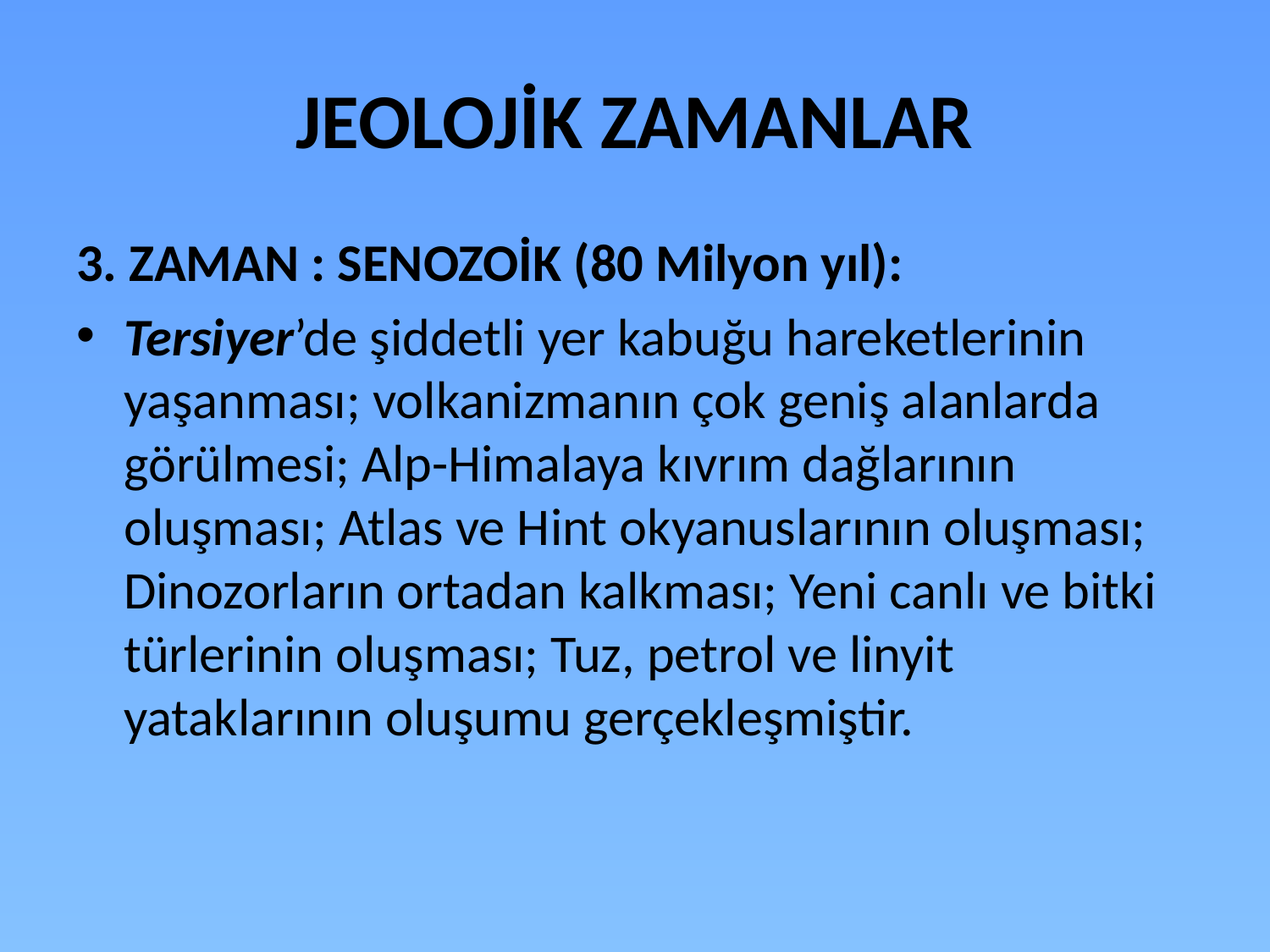

# JEOLOJİK ZAMANLAR
3. ZAMAN : SENOZOİK (80 Milyon yıl):
Tersiyer’de şiddetli yer kabuğu hareketlerinin yaşanması; volkanizmanın çok geniş alanlarda görülmesi; Alp-Himalaya kıvrım dağlarının oluşması; Atlas ve Hint okyanuslarının oluşması; Dinozorların ortadan kalkması; Yeni canlı ve bitki türlerinin oluşması; Tuz, petrol ve linyit yataklarının oluşumu gerçekleşmiştir.